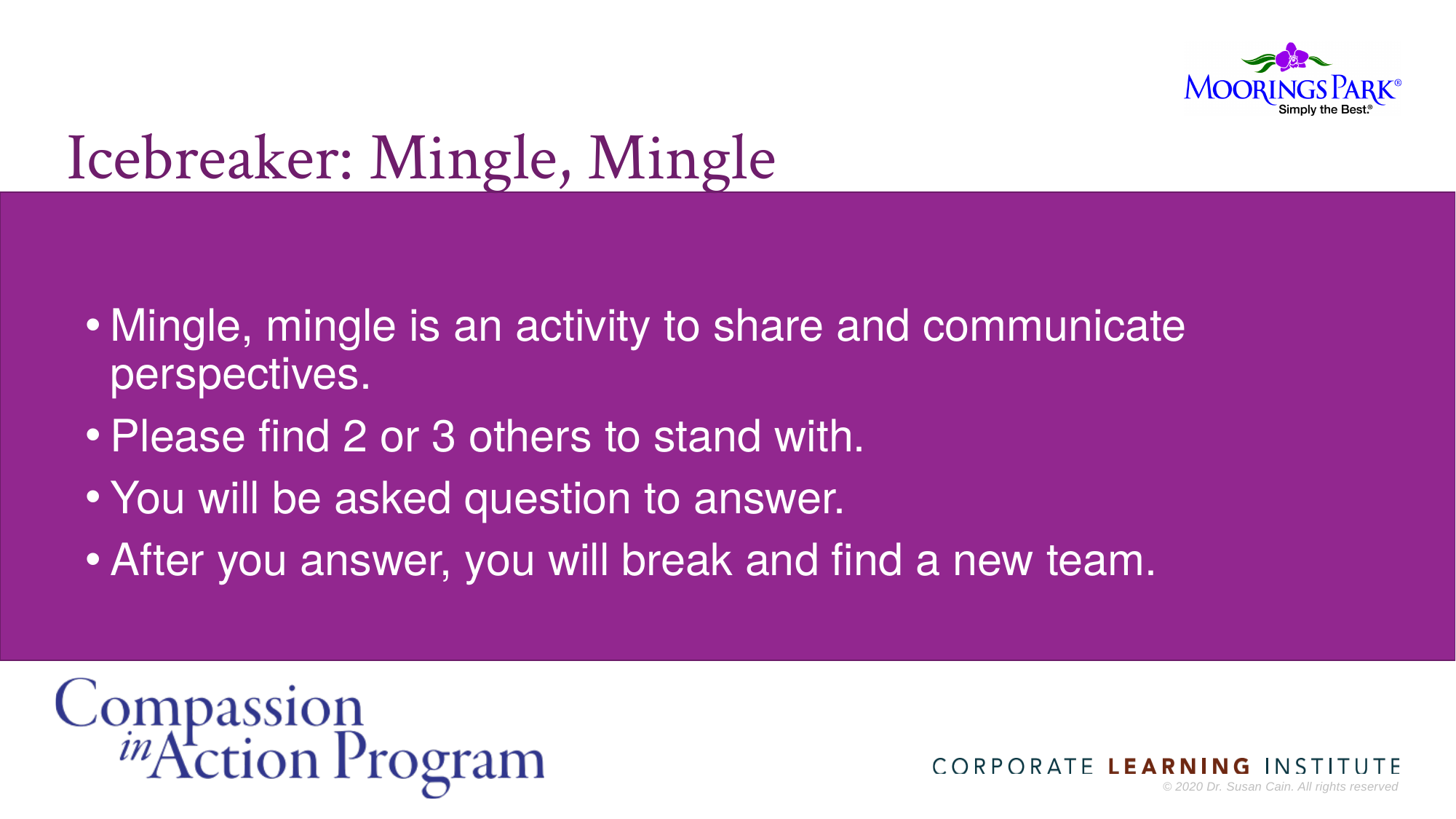

# Icebreaker: Mingle, Mingle
Mingle, mingle is an activity to share and communicate perspectives.
Please find 2 or 3 others to stand with.
You will be asked question to answer.
After you answer, you will break and find a new team.